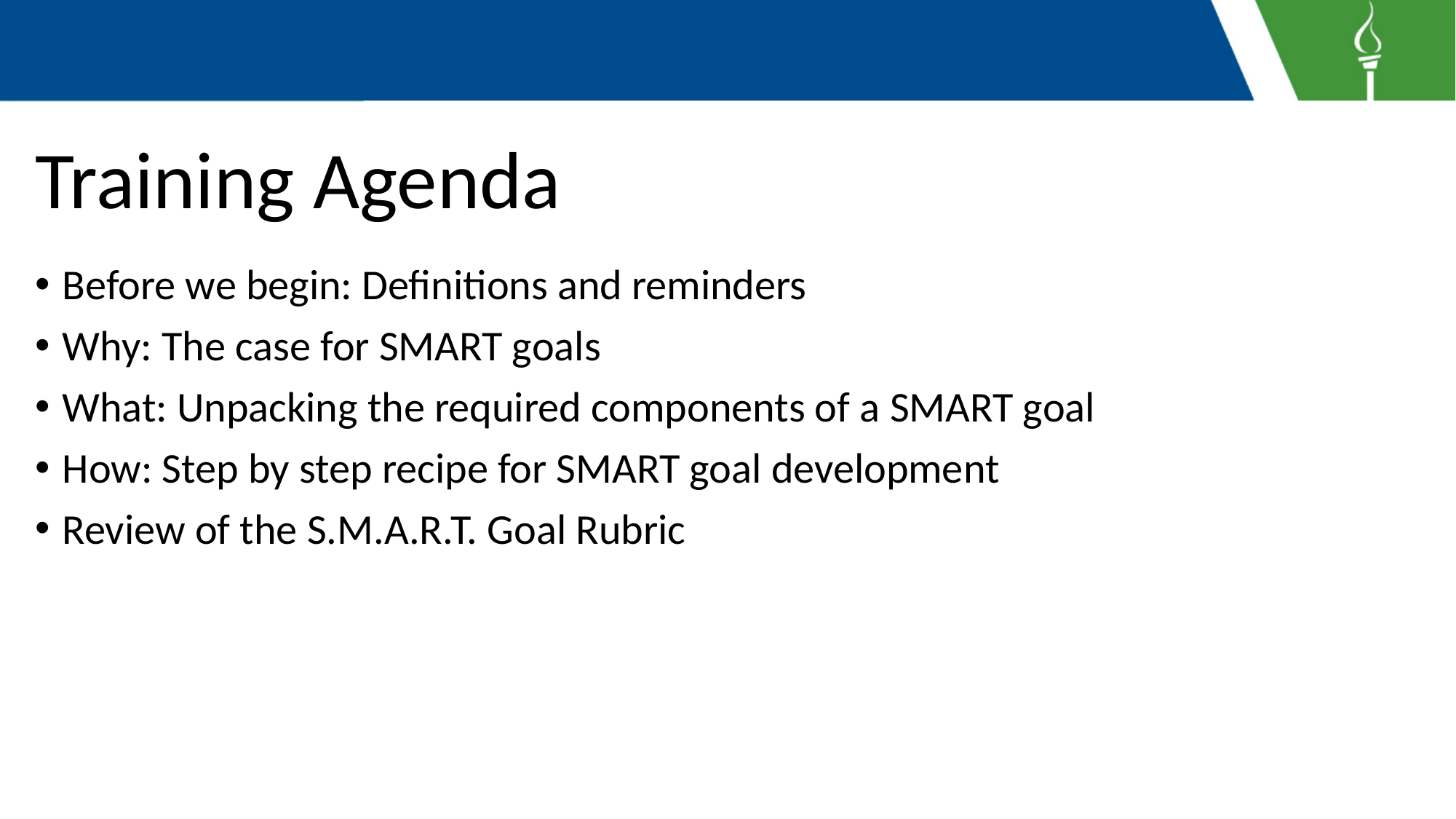

# Training Agenda
Before we begin: Definitions and reminders
Why: The case for SMART goals
What: Unpacking the required components of a SMART goal
How: Step by step recipe for SMART goal development
Review of the S.M.A.R.T. Goal Rubric